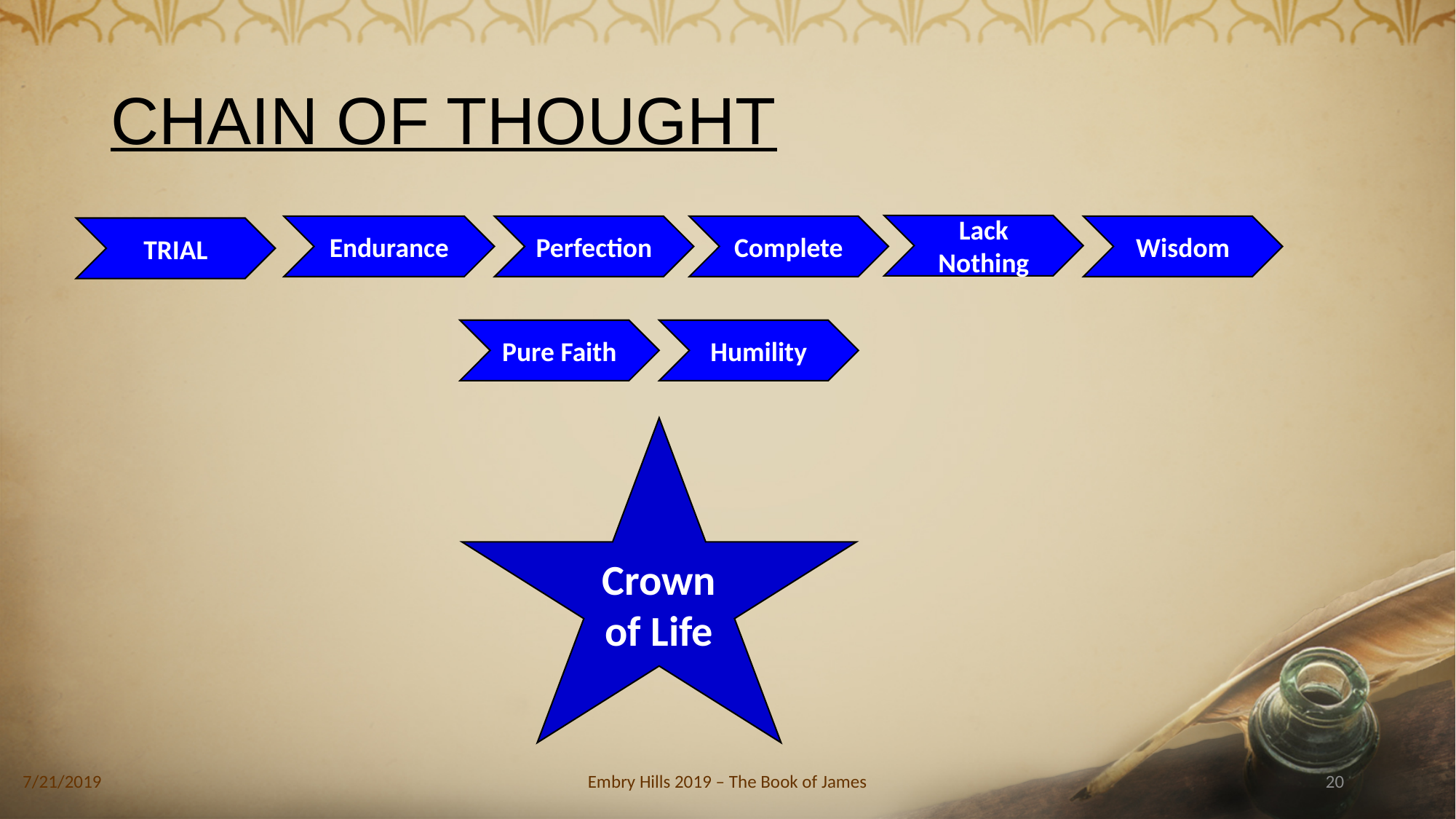

# CHAIN OF THOUGHT
Lack Nothing
Endurance
Perfection
Complete
Wisdom
TRIAL
Pure Faith
Humility
Crown of Life
7/21/2019
Embry Hills 2019 – The Book of James
20